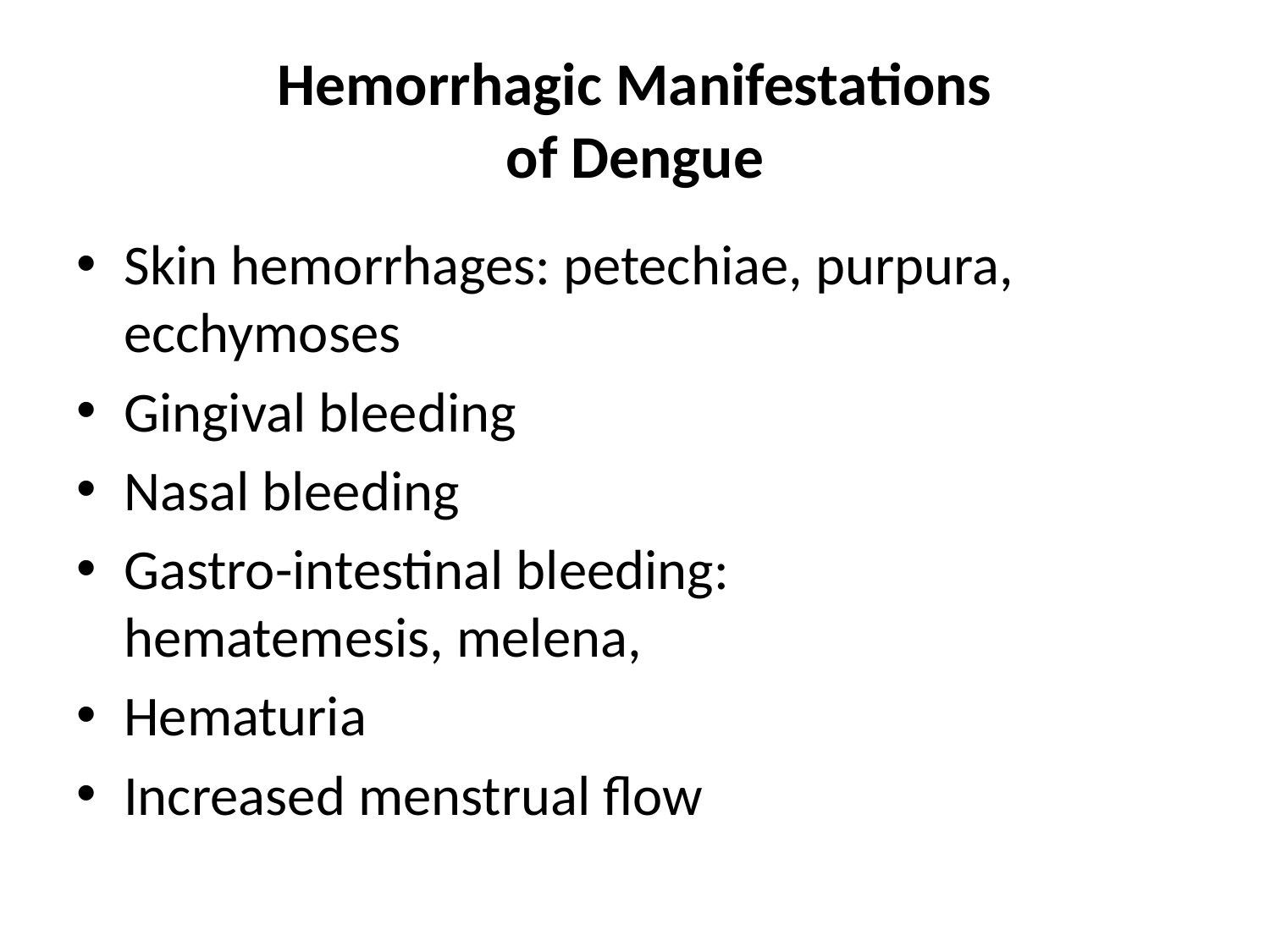

# Hemorrhagic Manifestations of Dengue
Skin hemorrhages: petechiae, purpura, ecchymoses
Gingival bleeding
Nasal bleeding
Gastro-intestinal bleeding:                             hematemesis, melena,
Hematuria
Increased menstrual flow